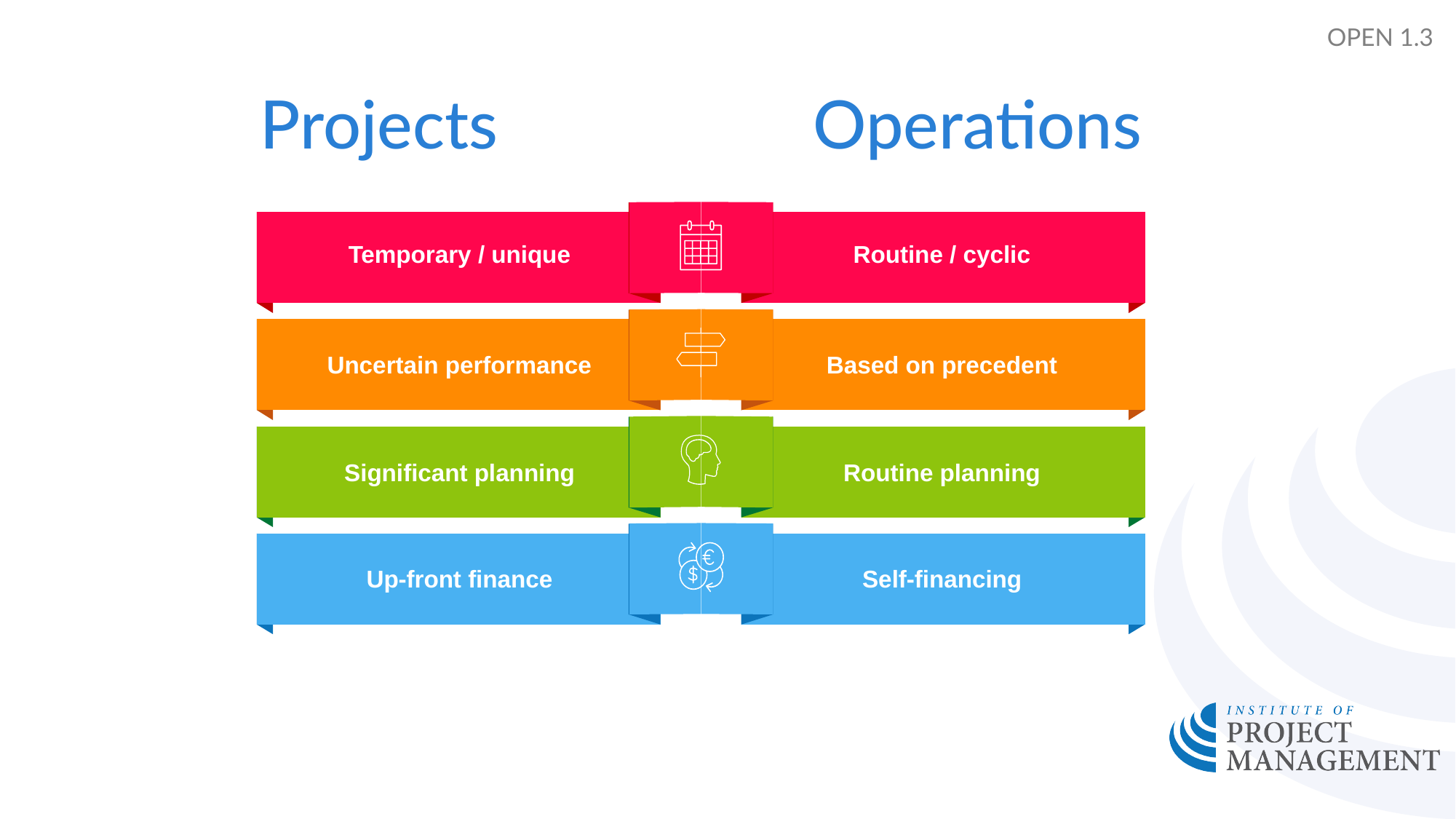

OPEN 1.3
Operations
# Projects

Temporary / unique
Routine / cyclic

Uncertain performance
Based on precedent

Significant planning
Routine planning

Up-front finance
Self-financing